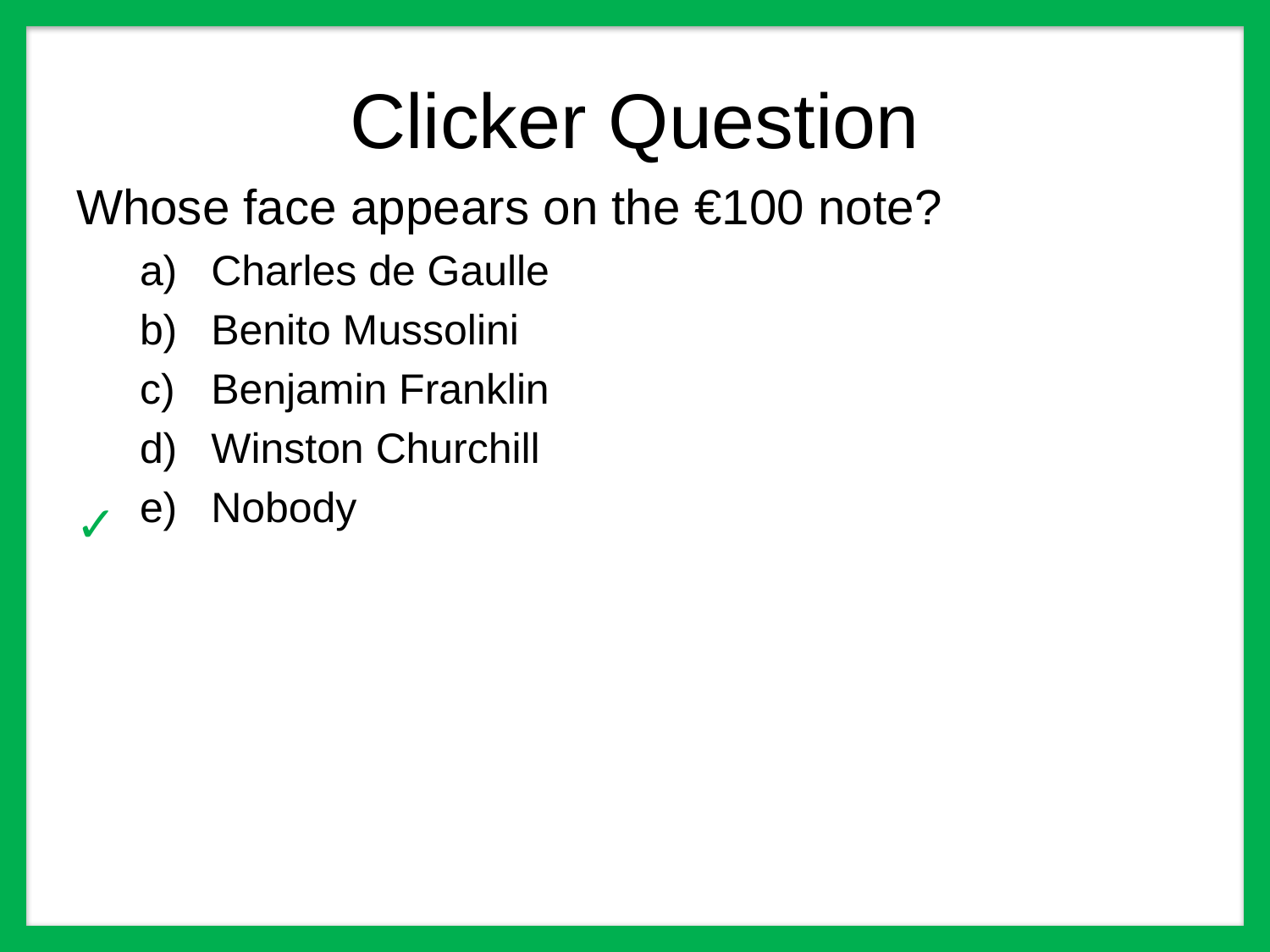

# Clicker Question
Whose face appears on the €100 note?
Charles de Gaulle
Benito Mussolini
Benjamin Franklin
Winston Churchill
Nobody

✓